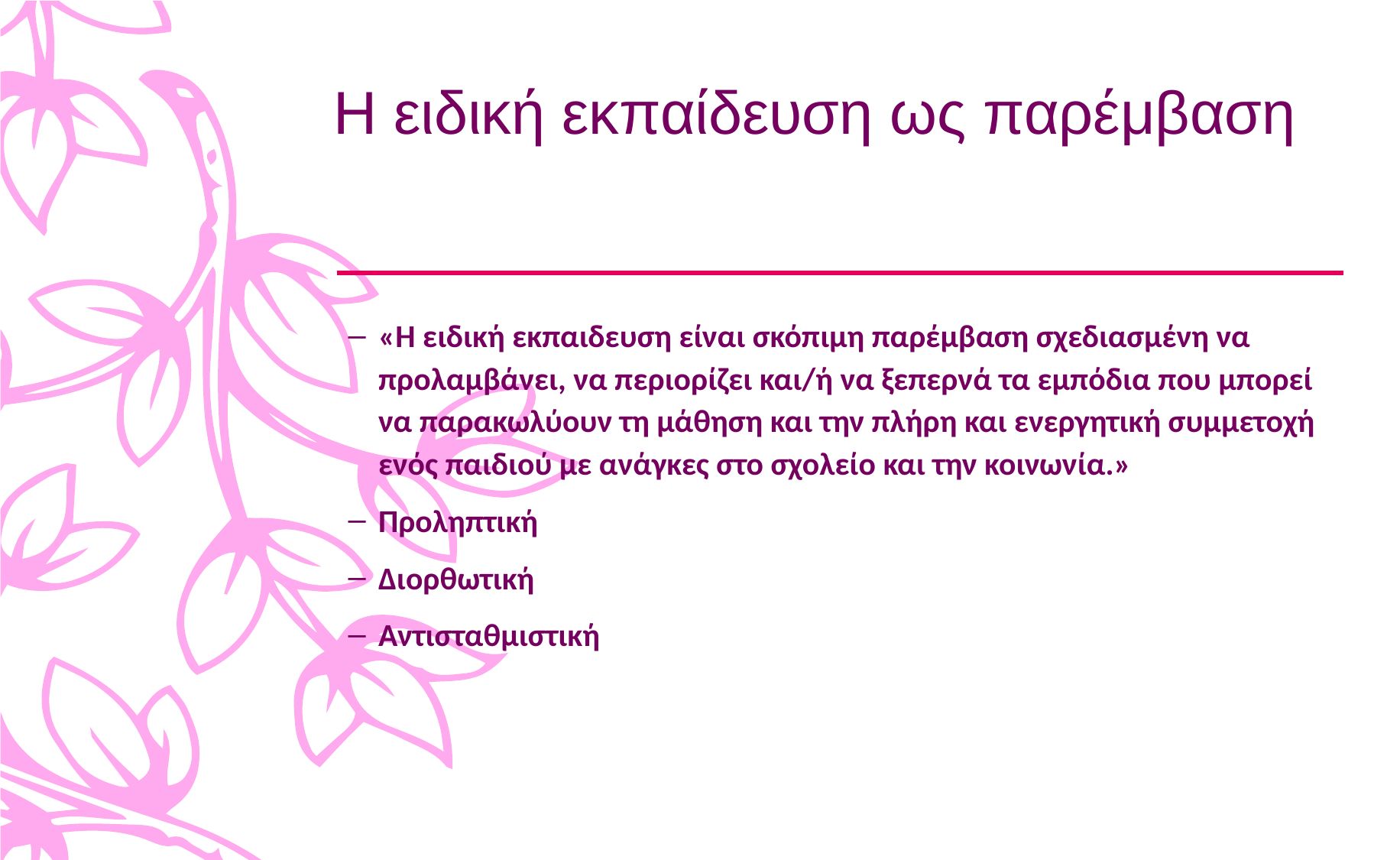

# Η ειδική εκπαίδευση ως παρέμβαση
«Η ειδική εκπαιδευση είναι σκόπιμη παρέμβαση σχεδιασμένη να προλαμβάνει, να περιορίζει και/ή να ξεπερνά τα εμπόδια που μπορεί να παρακωλύουν τη μάθηση και την πλήρη και ενεργητική συμμετοχή ενός παιδιού με ανάγκες στο σχολείο και την κοινωνία.»
Προληπτική
Διορθωτική
Αντισταθμιστική